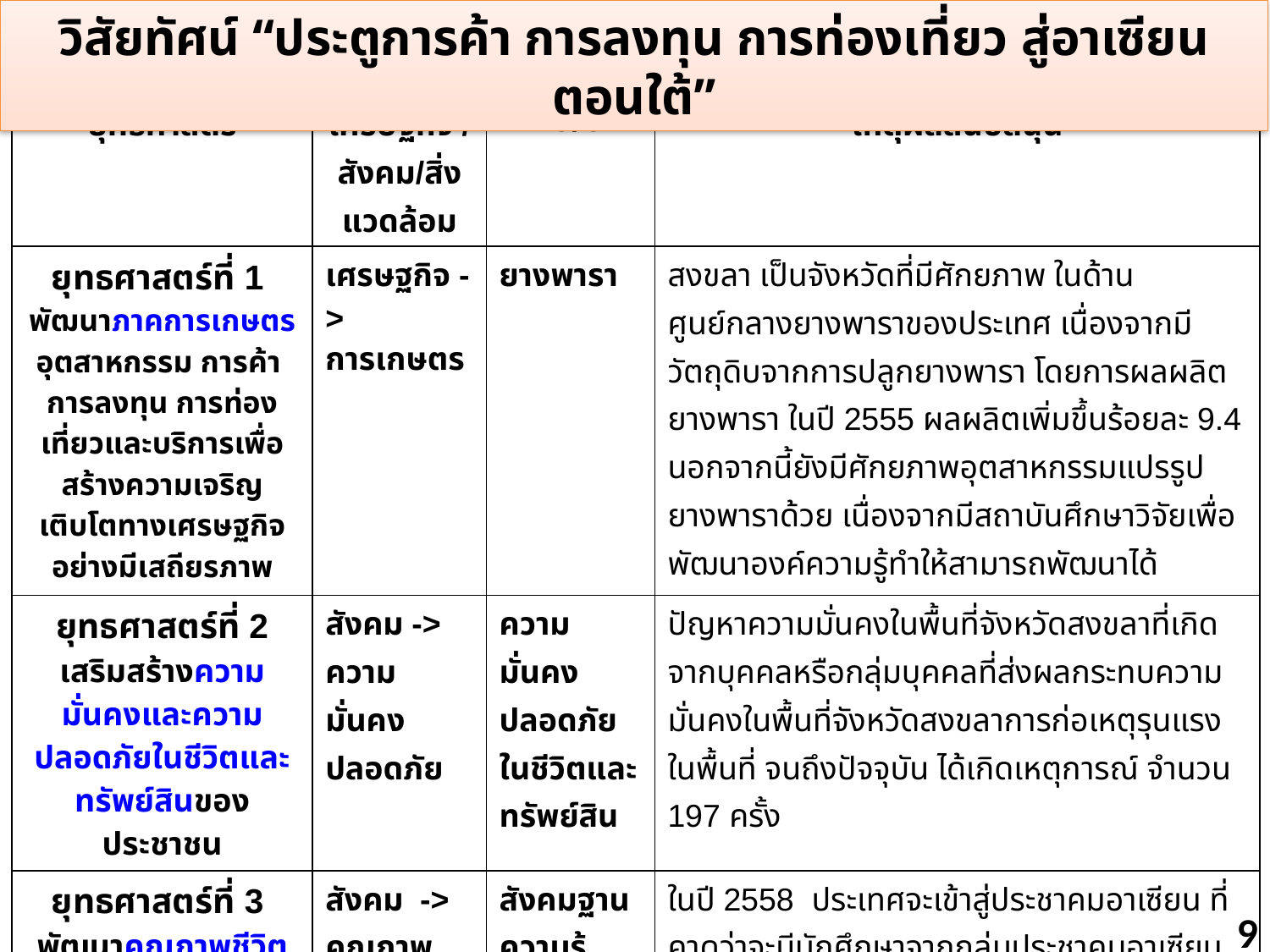

วิสัยทัศน์ “ประตูการค้า การลงทุน การท่องเที่ยว สู่อาเซียนตอนใต้”
| ยุทธศาสตร์ | เศรษฐกิจ /สังคม/สิ่งแวดล้อม | PC/CI | เหตุผลสนับสนุน |
| --- | --- | --- | --- |
| ยุทธศาสตร์ที่ 1 พัฒนาภาคการเกษตร อุตสาหกรรม การค้า การลงทุน การท่องเที่ยวและบริการเพื่อสร้างความเจริญเติบโตทางเศรษฐกิจอย่างมีเสถียรภาพ | เศรษฐกิจ -> การเกษตร | ยางพารา | สงขลา เป็นจังหวัดที่มีศักยภาพ ในด้านศูนย์กลางยางพาราของประเทศ เนื่องจากมีวัตถุดิบจากการปลูกยางพารา โดยการผลผลิตยางพารา ในปี 2555 ผลผลิตเพิ่มขึ้นร้อยละ 9.4 นอกจากนี้ยังมีศักยภาพอุตสาหกรรมแปรรูปยางพาราด้วย เนื่องจากมีสถาบันศึกษาวิจัยเพื่อพัฒนาองค์ความรู้ทำให้สามารถพัฒนาได้ |
| ยุทธศาสตร์ที่ 2 เสริมสร้างความมั่นคงและความปลอดภัยในชีวิตและทรัพย์สินของประชาชน | สังคม -> ความมั่นคงปลอดภัย | ความมั่นคงปลอดภัยในชีวิตและทรัพย์สิน | ปัญหาความมั่นคงในพื้นที่จังหวัดสงขลาที่เกิดจากบุคคลหรือกลุ่มบุคคลที่ส่งผลกระทบความมั่นคงในพื้นที่จังหวัดสงขลาการก่อเหตุรุนแรงในพื้นที่ จนถึงปัจจุบัน ได้เกิดเหตุการณ์ จำนวน 197 ครั้ง |
| ยุทธศาสตร์ที่ 3 พัฒนาคุณภาพชีวิตของประชาชนบนฐานความรู้และพหุวัฒนธรรม | สังคม -> คุณภาพชีวิต | สังคมฐานความรู้ | ในปี 2558 ประเทศจะเข้าสู่ประชาคมอาเซียน ที่คาดว่าจะมีนักศึกษาจากกลุ่มประชาคมอาเซียนเข้ามาศึกษาในประเทศไทยมากขึ้น การจัดการศึกษาของจังหวัดสงขลาในอนาคต |
| ยุทธศาสตร์ 4 อนุรักษ์และฟื้นฟูทรัพยากรธรรมชาติและสิ่งแวดล้อมอย่างสมดุล | ทรัพยากรธรรมชาติและสิ่งแวดล้อม | ป่าไม้ - น้ำ | การบุกรุกหรือการเปลี่ยนสภาพพื้นที่ป่าส่งผลให้ความหลากหลายทางชีวภาพของสิ่งมีชีวิตในบริเวณนั้นลดลง โดยสาเหตุหลักเกิดจากการขาดประสิทธิภาพในการควบคุมการบุกรุกทำลายป่า ซึ่งในปี 2554 พบว่ามีคดีบุกรุกป่าจำนวน 57 คดี พื้นที่ป่าถูกบุกรุก 457.79 ไร่ |
9